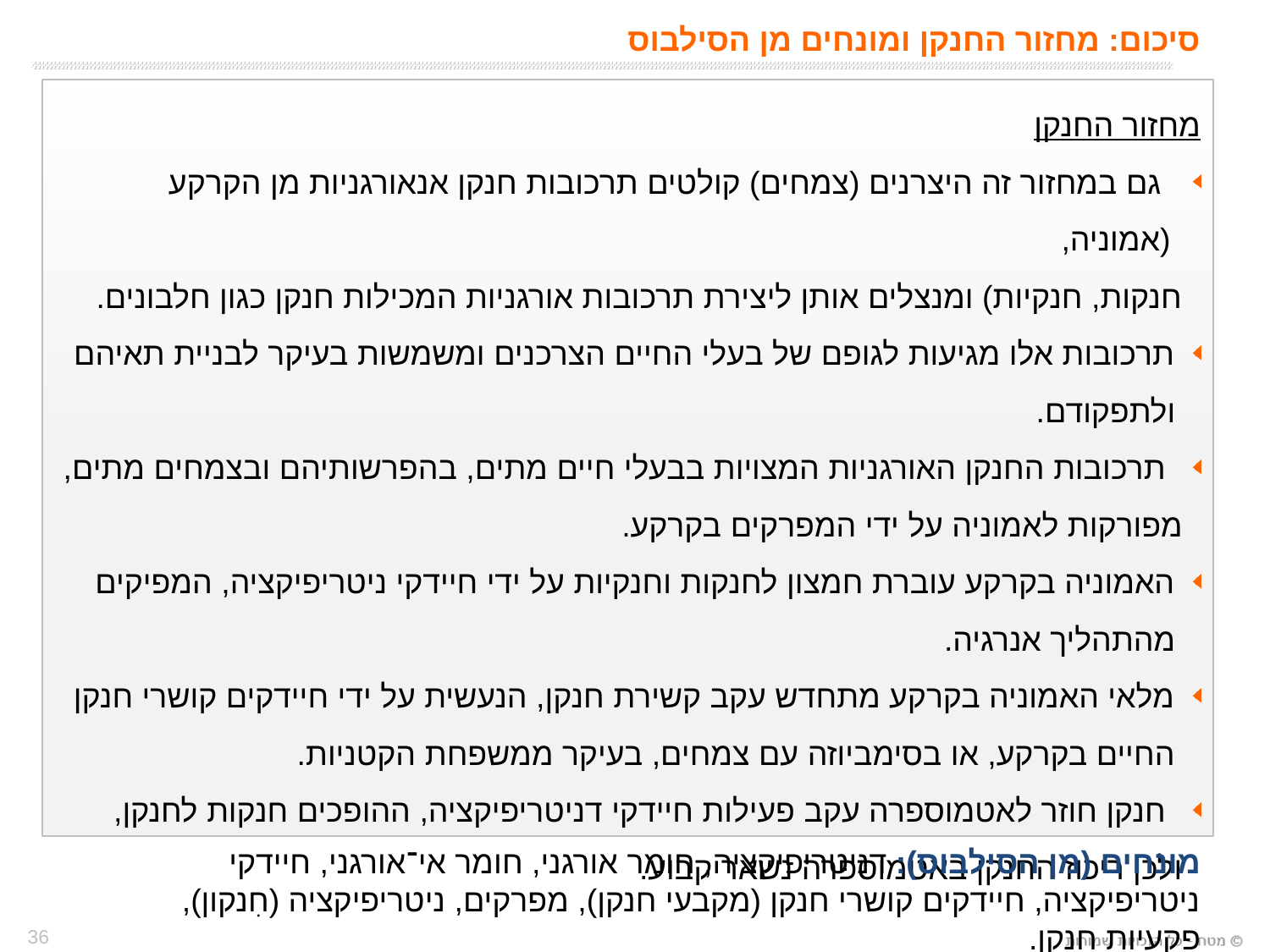

סיכום: מחזור החנקן ומונחים מן הסילבוס

מחזור החנקן
 גם במחזור זה היצרנים (צמחים) קולטים תרכובות חנקן אנאורגניות מן הקרקע (אמוניה,
  חנקות, חנקיות) ומנצלים אותן ליצירת תרכובות אורגניות המכילות חנקן כגון חלבונים.
תרכובות אלו מגיעות לגופם של בעלי החיים הצרכנים ומשמשות בעיקר לבניית תאיהם ולתפקודם.
 תרכובות החנקן האורגניות המצויות בבעלי חיים מתים, בהפרשותיהם ובצמחים מתים,
  מפורקות לאמוניה על ידי המפרקים בקרקע.
האמוניה בקרקע עוברת חמצון לחנקות וחנקיות על ידי חיידקי ניטריפיקציה, המפיקים מהתהליך אנרגיה.
מלאי האמוניה בקרקע מתחדש עקב קשירת חנקן, הנעשית על ידי חיידקים קושרי חנקן   החיים בקרקע, או בסימביוזה עם צמחים, בעיקר ממשפחת הקטניות.
 חנקן חוזר לאטמוספרה עקב פעילות חיידקי דניטריפיקציה, ההופכים חנקות לחנקן,
  ולכן ריכוז החנקן באטמוספרה נשאר קבוע.

מונחים (מן הסילבוס): דניטריפיקציה, חומר אורגני, חומר אי־אורגני, חיידקי ניטריפיקציה, חיידקים קושרי חנקן (מקבעי חנקן), מפרקים, ניטריפיקציה (חִנקון), פקעיות חנקן.
36